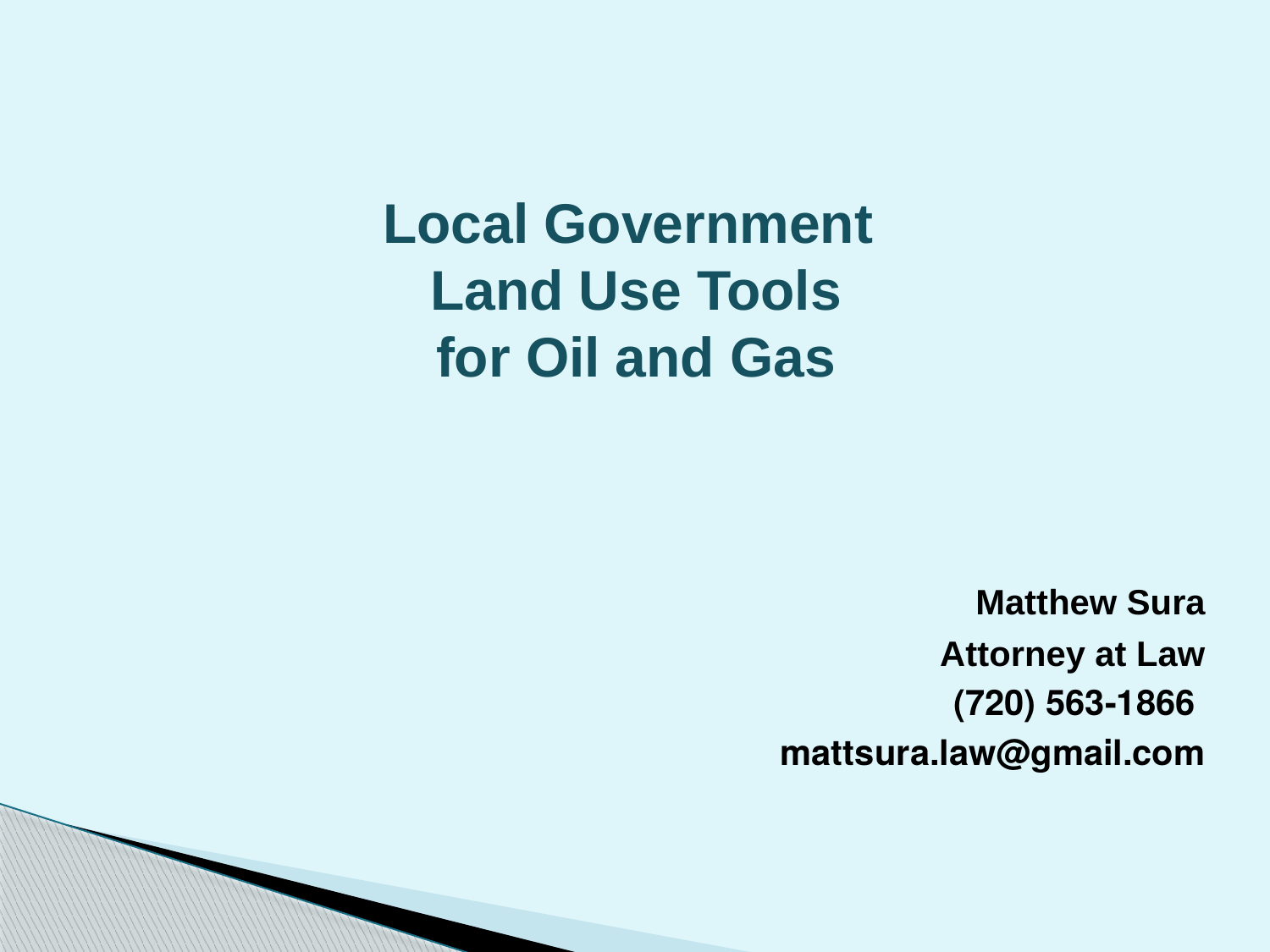

Local Government
Land Use Tools
for Oil and Gas
	Matthew Sura
Attorney at Law
(720) 563-1866
mattsura.law@gmail.com